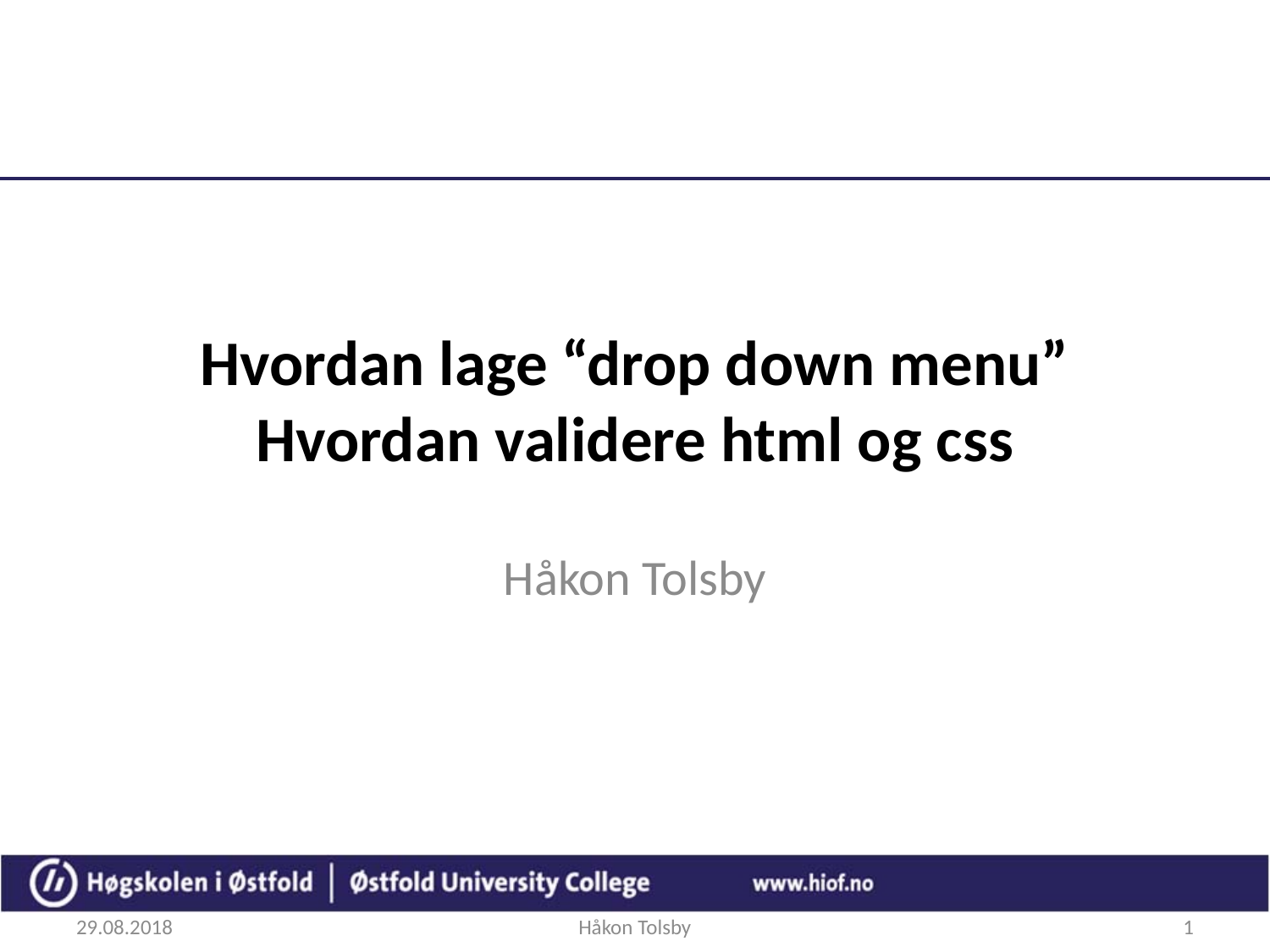

# Hvordan lage “drop down menu” Hvordan validere html og css
Håkon Tolsby
29.08.2018
Håkon Tolsby
1